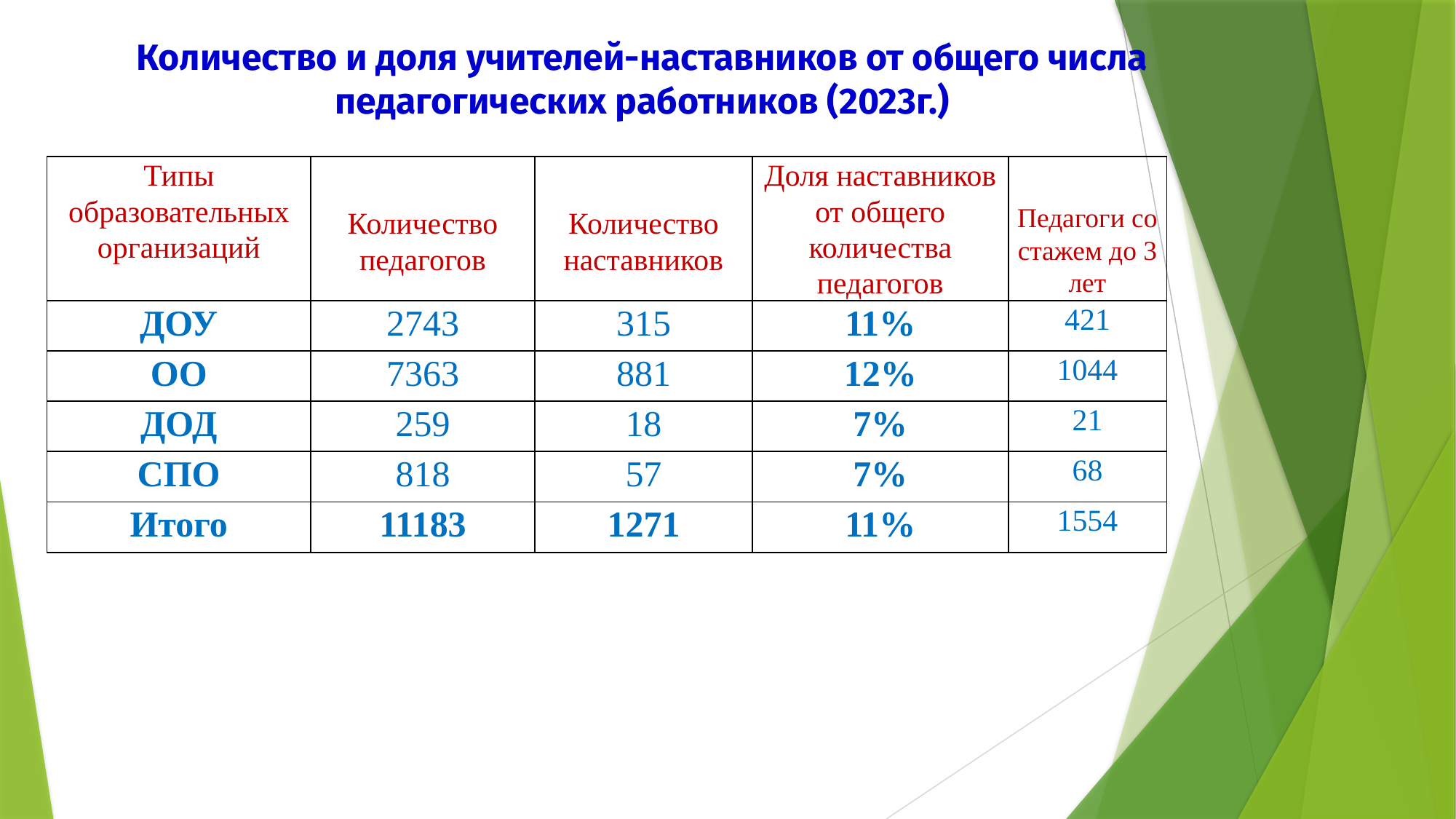

# Количество и доля учителей-наставников от общего числа педагогических работников (2023г.)
| Типы образовательных организаций | Количество педагогов | Количество наставников | Доля наставников от общего количества педагогов | Педагоги со стажем до 3 лет |
| --- | --- | --- | --- | --- |
| ДОУ | 2743 | 315 | 11% | 421 |
| ОО | 7363 | 881 | 12% | 1044 |
| ДОД | 259 | 18 | 7% | 21 |
| СПО | 818 | 57 | 7% | 68 |
| Итого | 11183 | 1271 | 11% | 1554 |